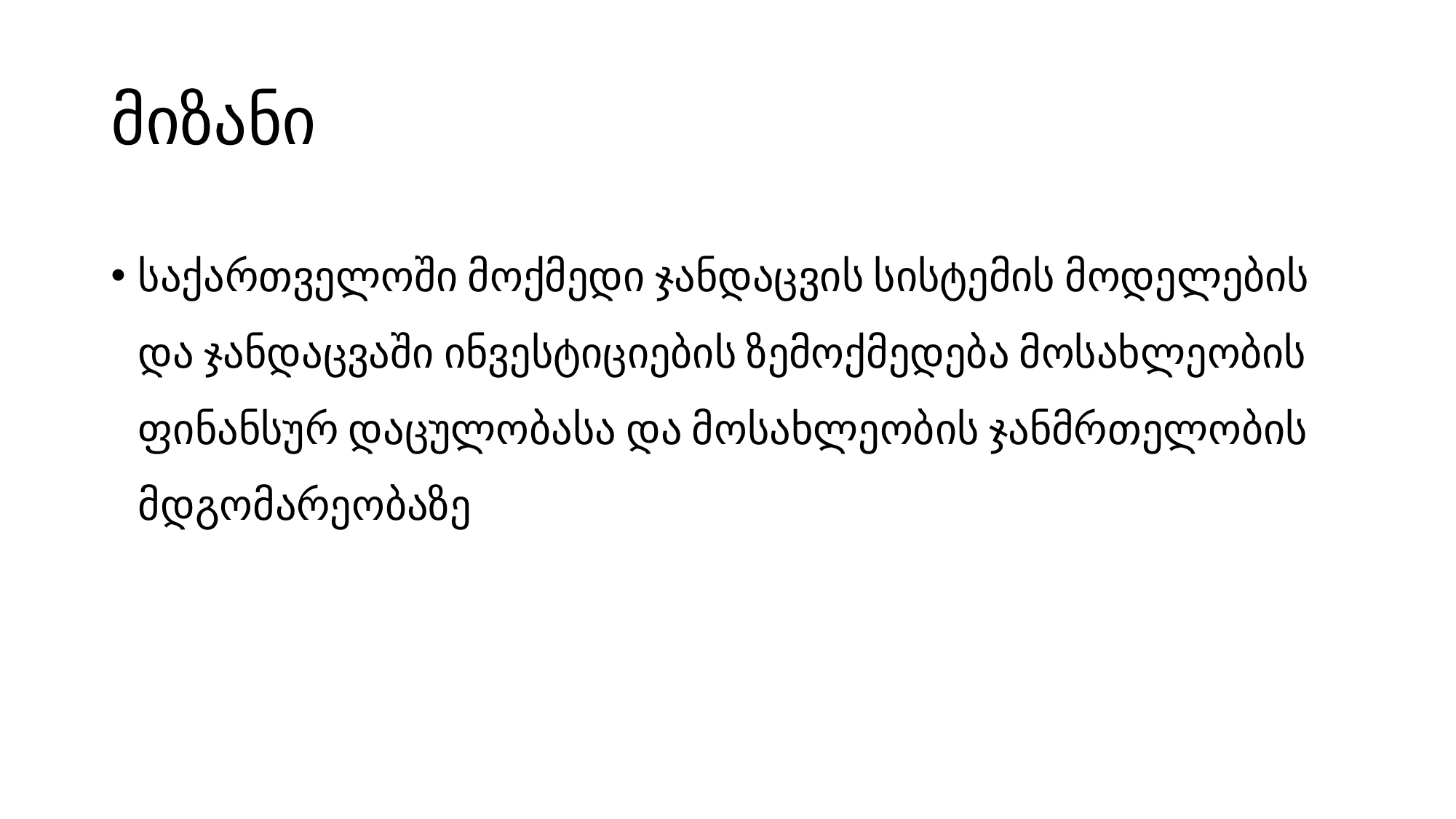

# მიზანი
საქართველოში მოქმედი ჯანდაცვის სისტემის მოდელების და ჯანდაცვაში ინვესტიციების ზემოქმედება მოსახლეობის ფინანსურ დაცულობასა და მოსახლეობის ჯანმრთელობის მდგომარეობაზე